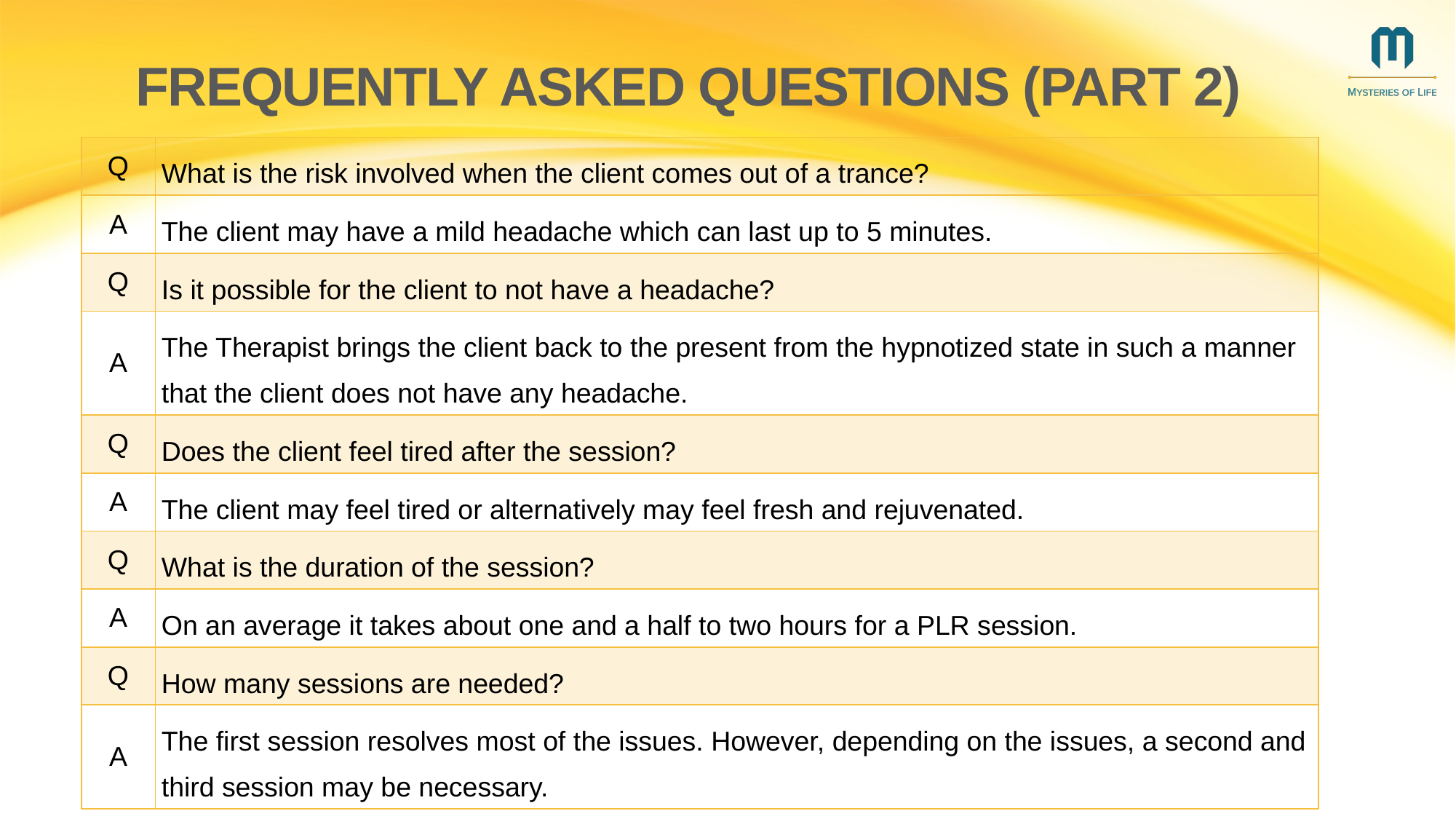

# Frequently Asked Questions (Part 2)
| Q | What is the risk involved when the client comes out of a trance? |
| --- | --- |
| A | The client may have a mild headache which can last up to 5 minutes. |
| Q | Is it possible for the client to not have a headache? |
| A | The Therapist brings the client back to the present from the hypnotized state in such a manner that the client does not have any headache. |
| Q | Does the client feel tired after the session? |
| A | The client may feel tired or alternatively may feel fresh and rejuvenated. |
| Q | What is the duration of the session? |
| A | On an average it takes about one and a half to two hours for a PLR session. |
| Q | How many sessions are needed? |
| A | The first session resolves most of the issues. However, depending on the issues, a second and third session may be necessary. |